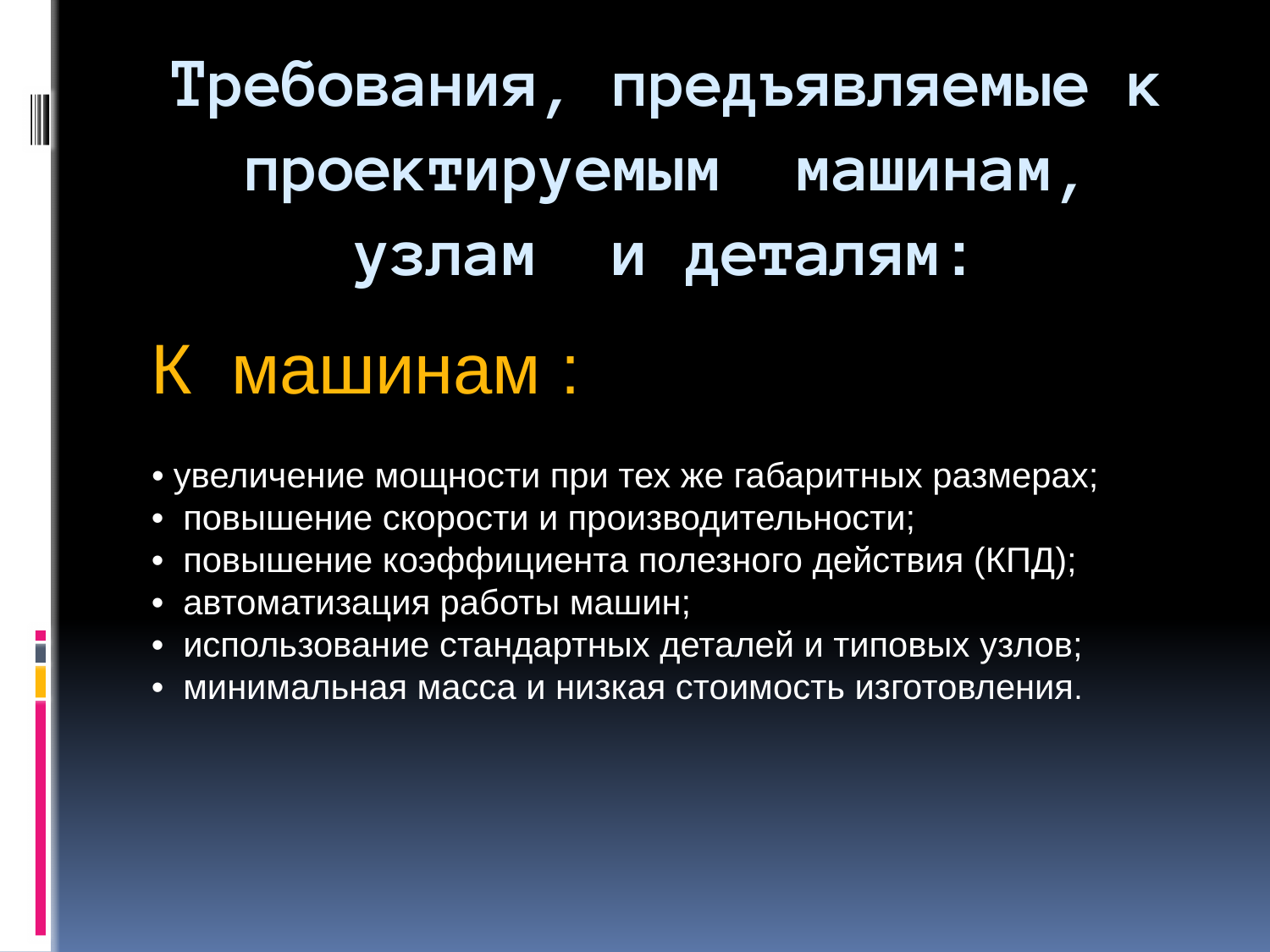

# Требования, предъявляемые к проектируемым  машинам, узлам  и деталям:
К  машинам :

• увеличение мощности при тех же габаритных размерах;
•  повышение скорости и производительности;
•  повышение коэффициента полезного действия (КПД);
•  автоматизация работы машин;
•  использование стандартных деталей и типовых узлов;
•  минимальная масса и низкая стоимость изготовления.